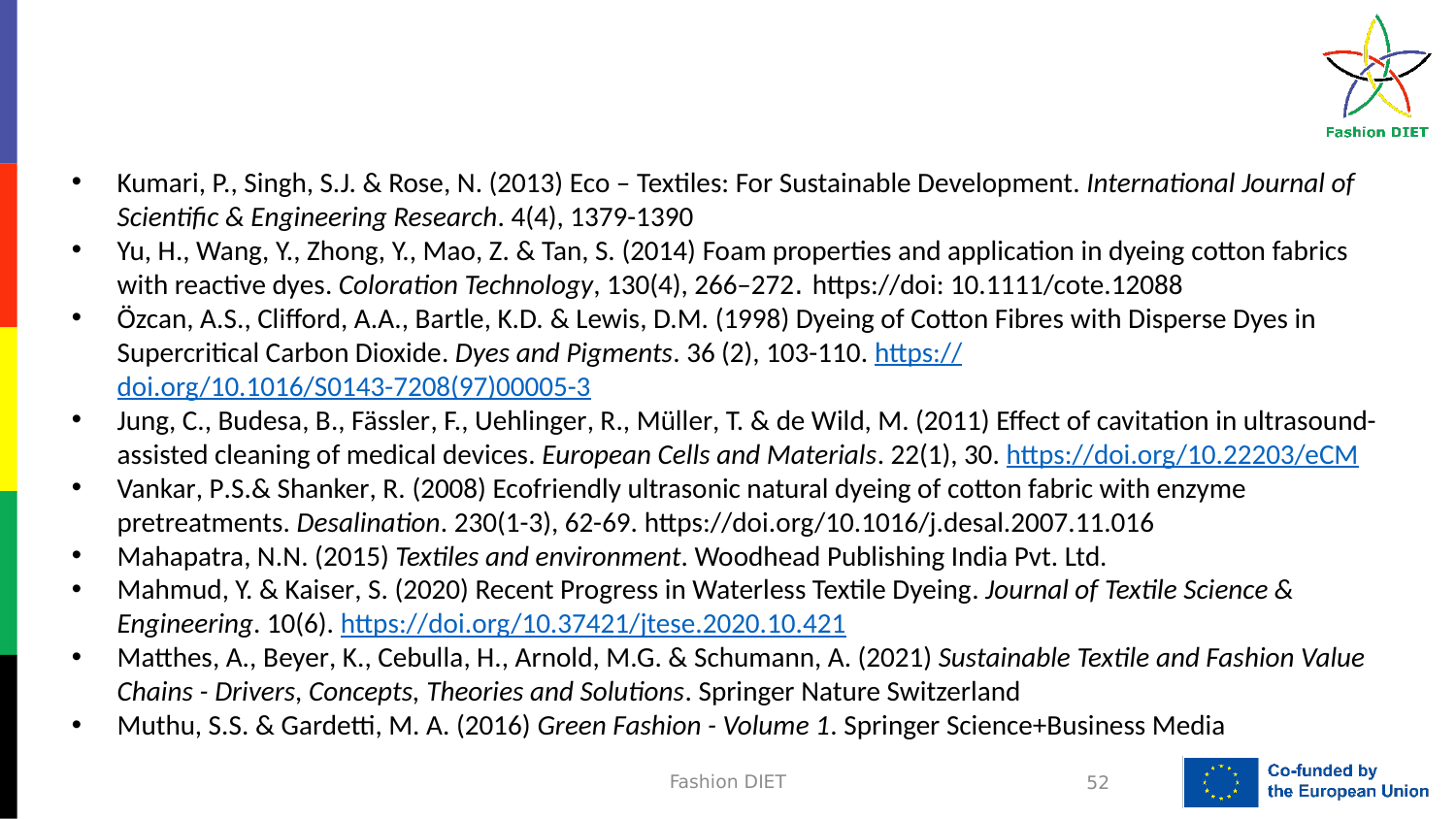

Kumari, P., Singh, S.J. & Rose, N. (2013) Eco – Textiles: For Sustainable Development. International Journal of Scientific & Engineering Research. 4(4), 1379-1390
Yu, H., Wang, Y., Zhong, Y., Mao, Z. & Tan, S. (2014) Foam properties and application in dyeing cotton fabrics with reactive dyes. Coloration Technology, 130(4), 266–272. https://doi: 10.1111/cote.12088
Özcan, A.S., Clifford, A.A., Bartle, K.D. & Lewis, D.M. (1998) Dyeing of Cotton Fibres with Disperse Dyes in Supercritical Carbon Dioxide. Dyes and Pigments. 36 (2), 103-110. https://doi.org/10.1016/S0143-7208(97)00005-3
Jung, C., Budesa, B., Fässler, F., Uehlinger, R., Müller, T. & de Wild, M. (2011) Effect of cavitation in ultrasound-assisted cleaning of medical devices. European Cells and Materials. 22(1), 30. https://doi.org/10.22203/eCM
Vankar, P.S.& Shanker, R. (2008) Ecofriendly ultrasonic natural dyeing of cotton fabric with enzyme pretreatments. Desalination. 230(1-3), 62-69. https://doi.org/10.1016/j.desal.2007.11.016
Mahapatra, N.N. (2015) Textiles and environment. Woodhead Publishing India Pvt. Ltd.
Mahmud, Y. & Kaiser, S. (2020) Recent Progress in Waterless Textile Dyeing. Journal of Textile Science & Engineering. 10(6). https://doi.org/10.37421/jtese.2020.10.421
Matthes, A., Beyer, K., Cebulla, H., Arnold, M.G. & Schumann, A. (2021) Sustainable Textile and Fashion Value Chains - Drivers, Concepts, Theories and Solutions. Springer Nature Switzerland
Muthu, S.S. & Gardetti, M. A. (2016) Green Fashion - Volume 1. Springer Science+Business Media
Fashion DIET
52